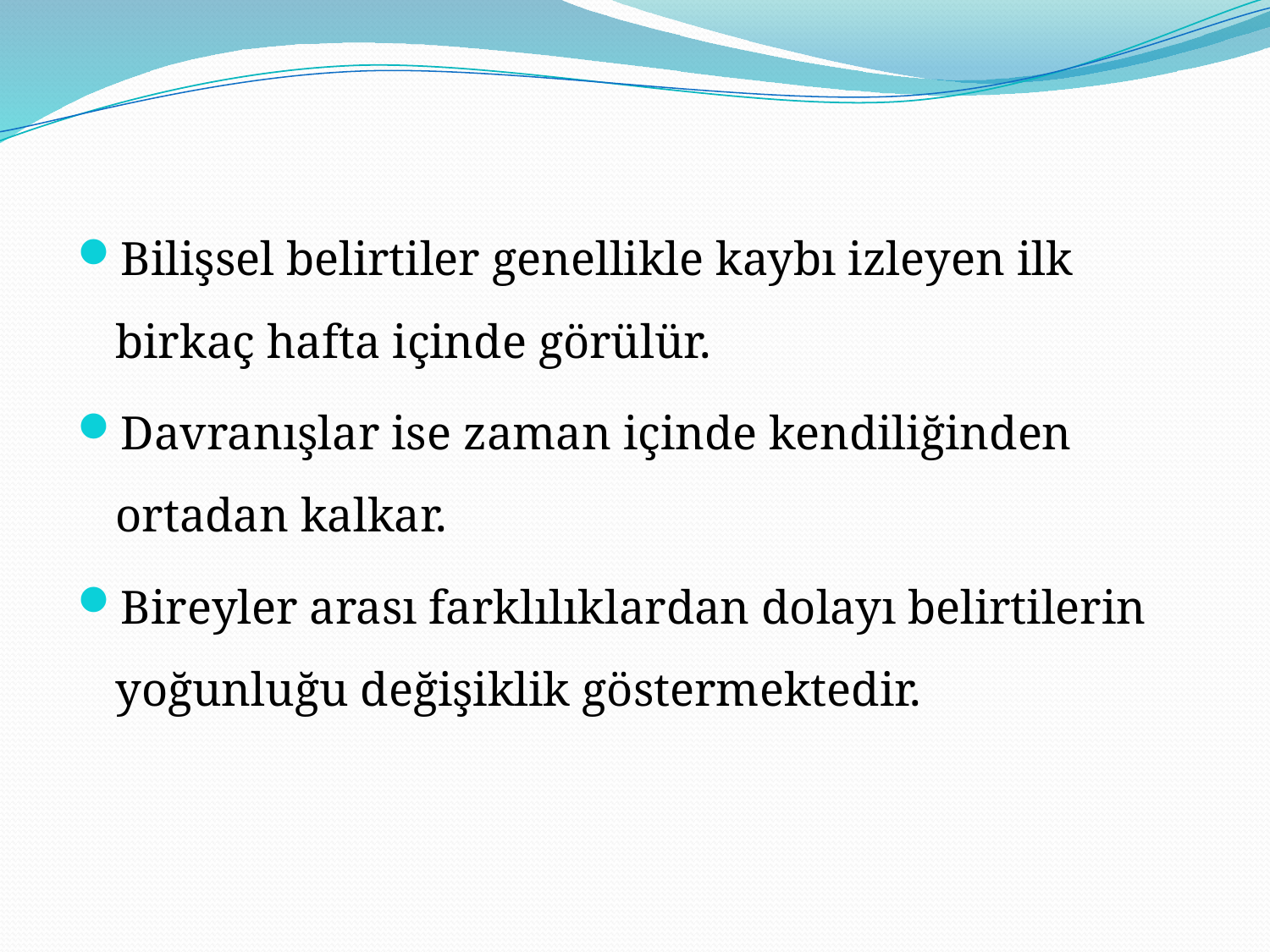

Bilişsel belirtiler genellikle kaybı izleyen ilk birkaç hafta içinde görülür.
Davranışlar ise zaman içinde kendiliğinden ortadan kalkar.
Bireyler arası farklılıklardan dolayı belirtilerin yoğunluğu değişiklik göstermektedir.